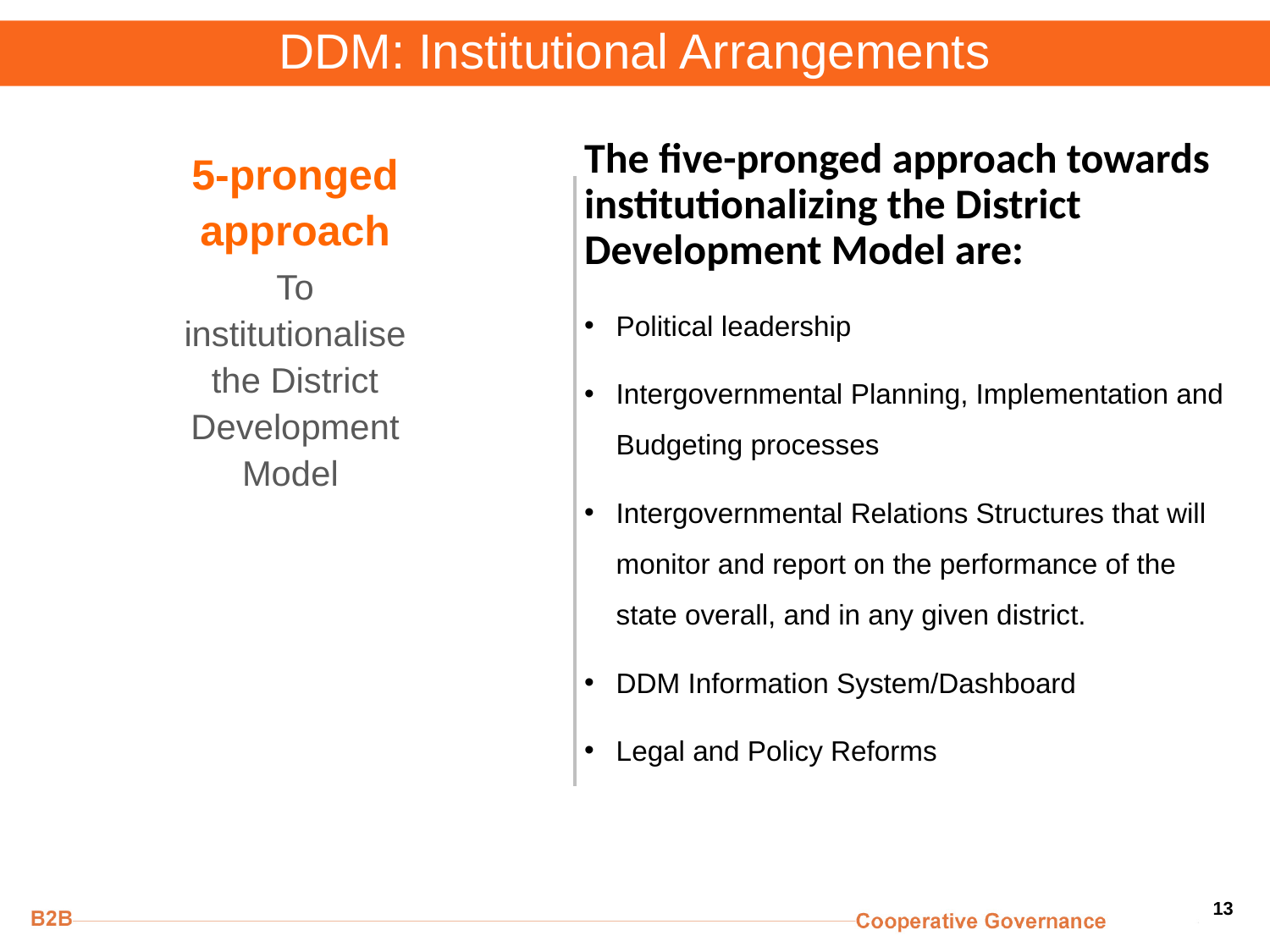

DDM: Institutional Arrangements
The five-pronged approach towards institutionalizing the District Development Model are:
Political leadership
Intergovernmental Planning, Implementation and Budgeting processes
Intergovernmental Relations Structures that will monitor and report on the performance of the state overall, and in any given district.
DDM Information System/Dashboard
Legal and Policy Reforms
5-pronged approach
To institutionalise the District Development Model

13